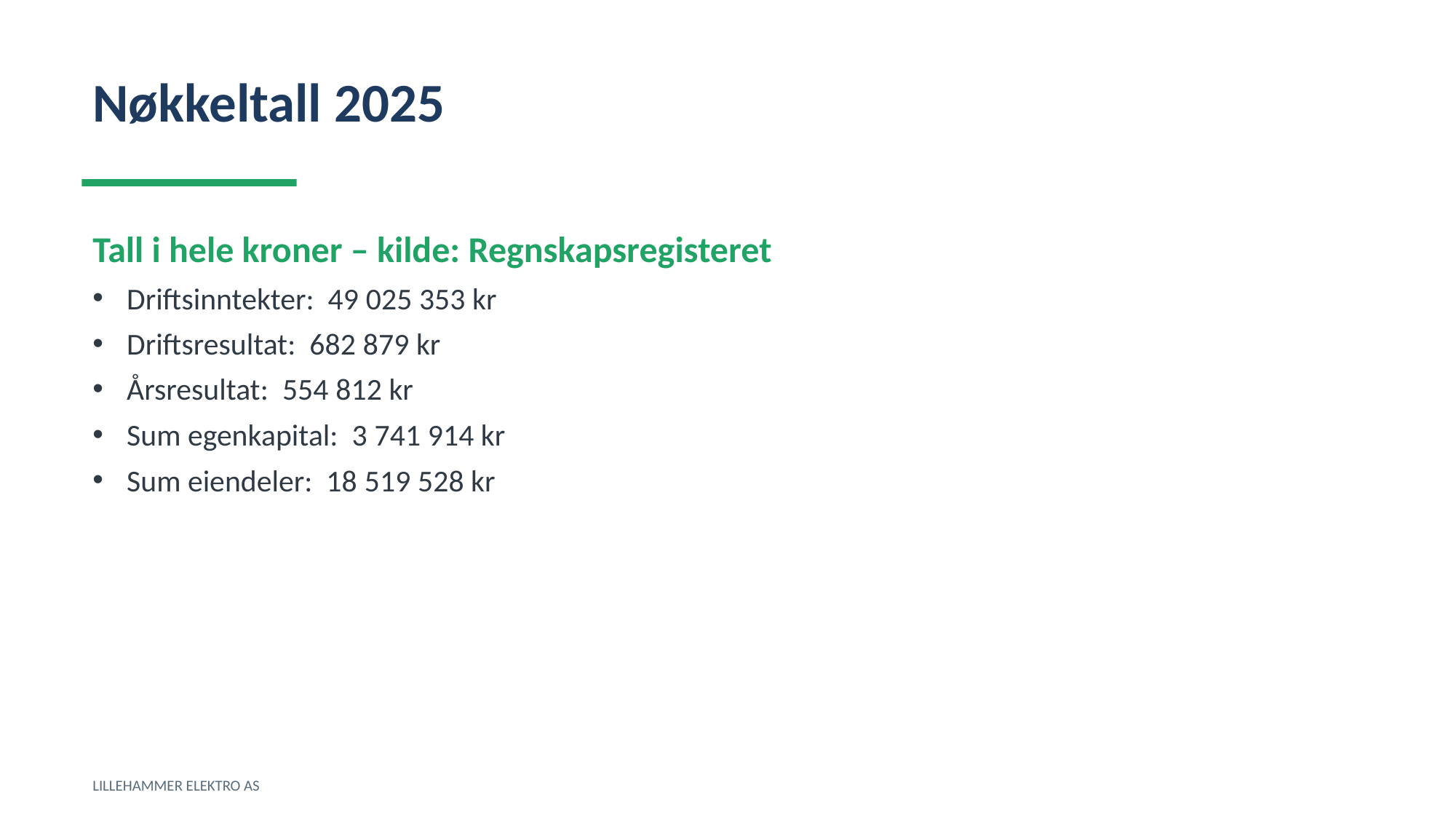

Nøkkeltall 2025

Tall i hele kroner – kilde: Regnskapsregisteret
Driftsinntekter:  49 025 353 kr
Driftsresultat:  682 879 kr
Årsresultat:  554 812 kr
Sum egenkapital:  3 741 914 kr
Sum eiendeler:  18 519 528 kr
LILLEHAMMER ELEKTRO AS